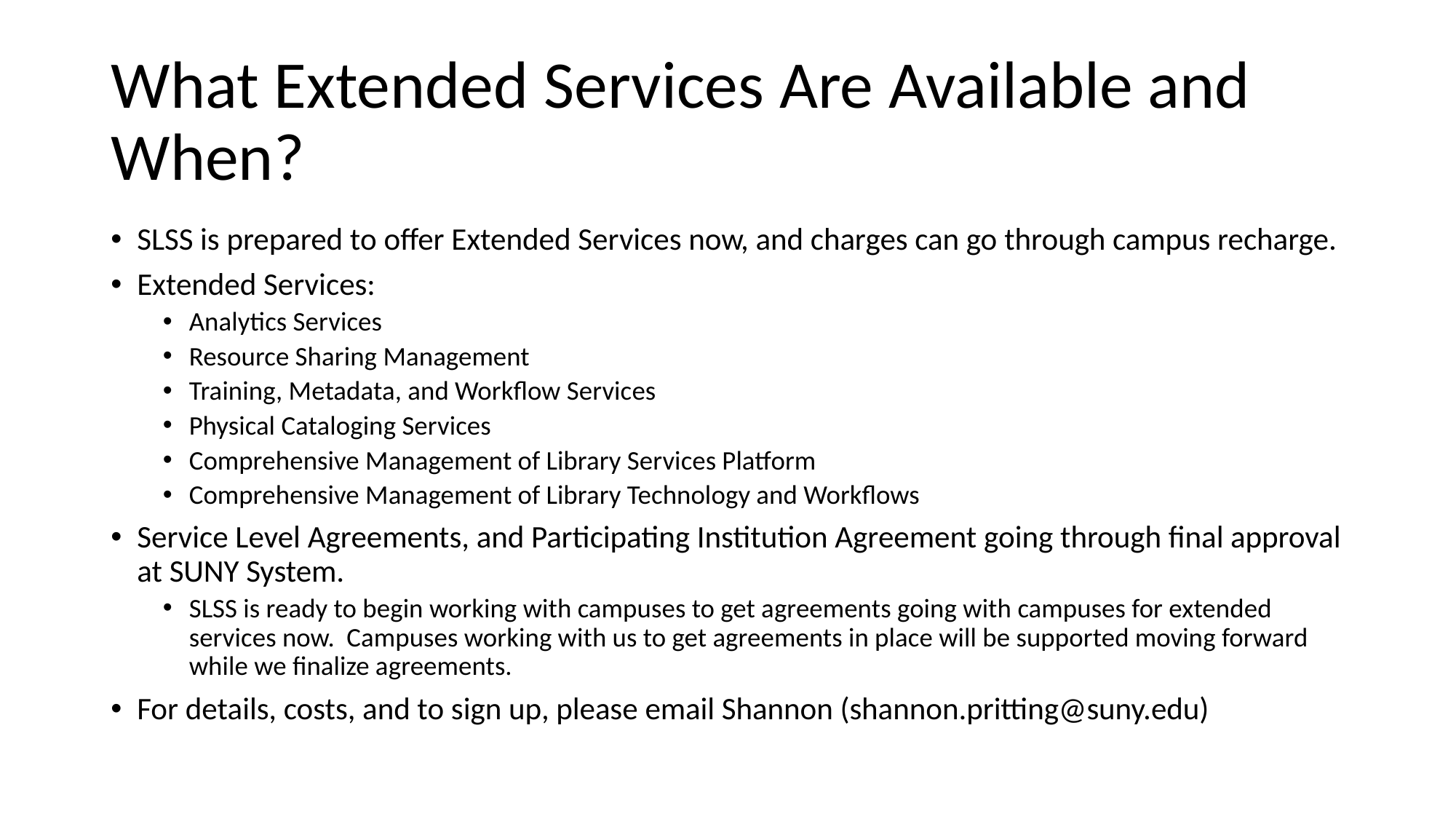

# What Extended Services Are Available and When?
SLSS is prepared to offer Extended Services now, and charges can go through campus recharge.
Extended Services:
Analytics Services
Resource Sharing Management
Training, Metadata, and Workflow Services
Physical Cataloging Services
Comprehensive Management of Library Services Platform
Comprehensive Management of Library Technology and Workflows
Service Level Agreements, and Participating Institution Agreement going through final approval at SUNY System.
SLSS is ready to begin working with campuses to get agreements going with campuses for extended services now.  Campuses working with us to get agreements in place will be supported moving forward while we finalize agreements.
For details, costs, and to sign up, please email Shannon (shannon.pritting@suny.edu)